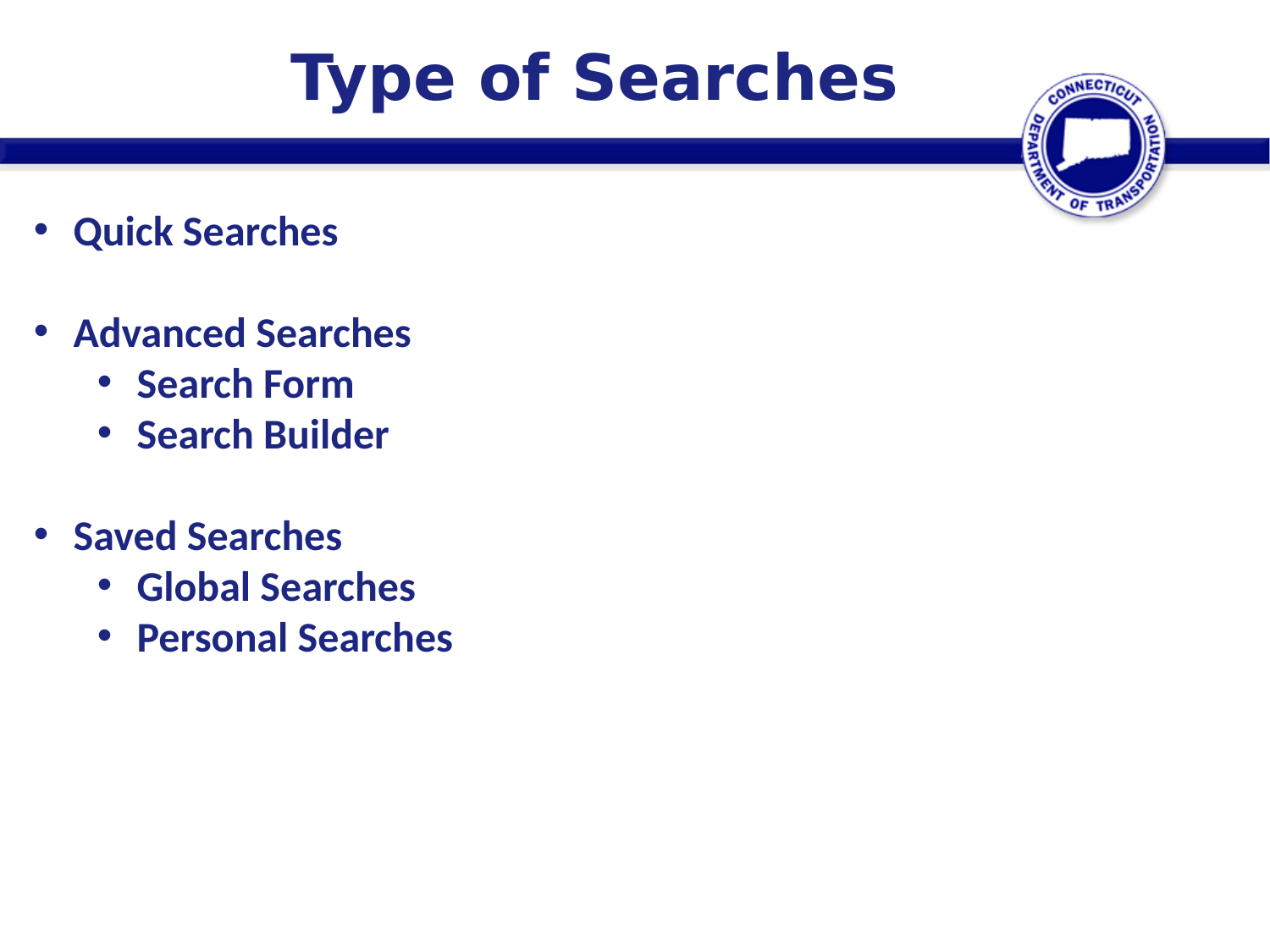

Type of Searches

Quick Searches

Advanced Searches
Search Form
Search Builder

Saved Searches
Global Searches
Personal Searches